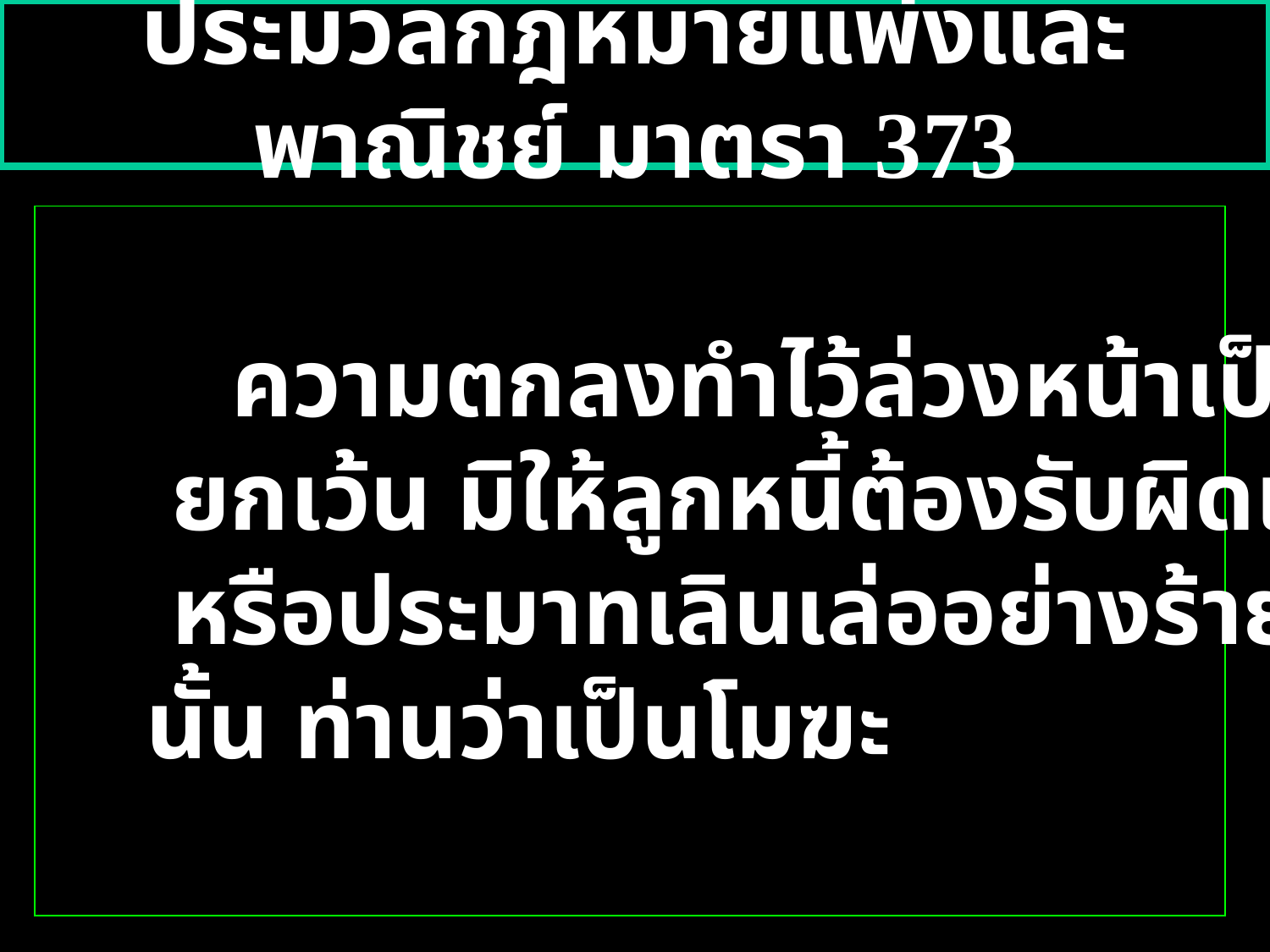

# ประมวลกฎหมายแพ่งและพาณิชย์ มาตรา 373

          ความตกลงทำไว้ล่วงหน้าเป็นข้อความ
     ยกเว้น มิให้ลูกหนี้ต้องรับผิดเพื่อกลฉ้อฉล
     หรือประมาทเลินเล่ออย่างร้ายแรงของตน
    นั้น ท่านว่าเป็นโมฆะ
141